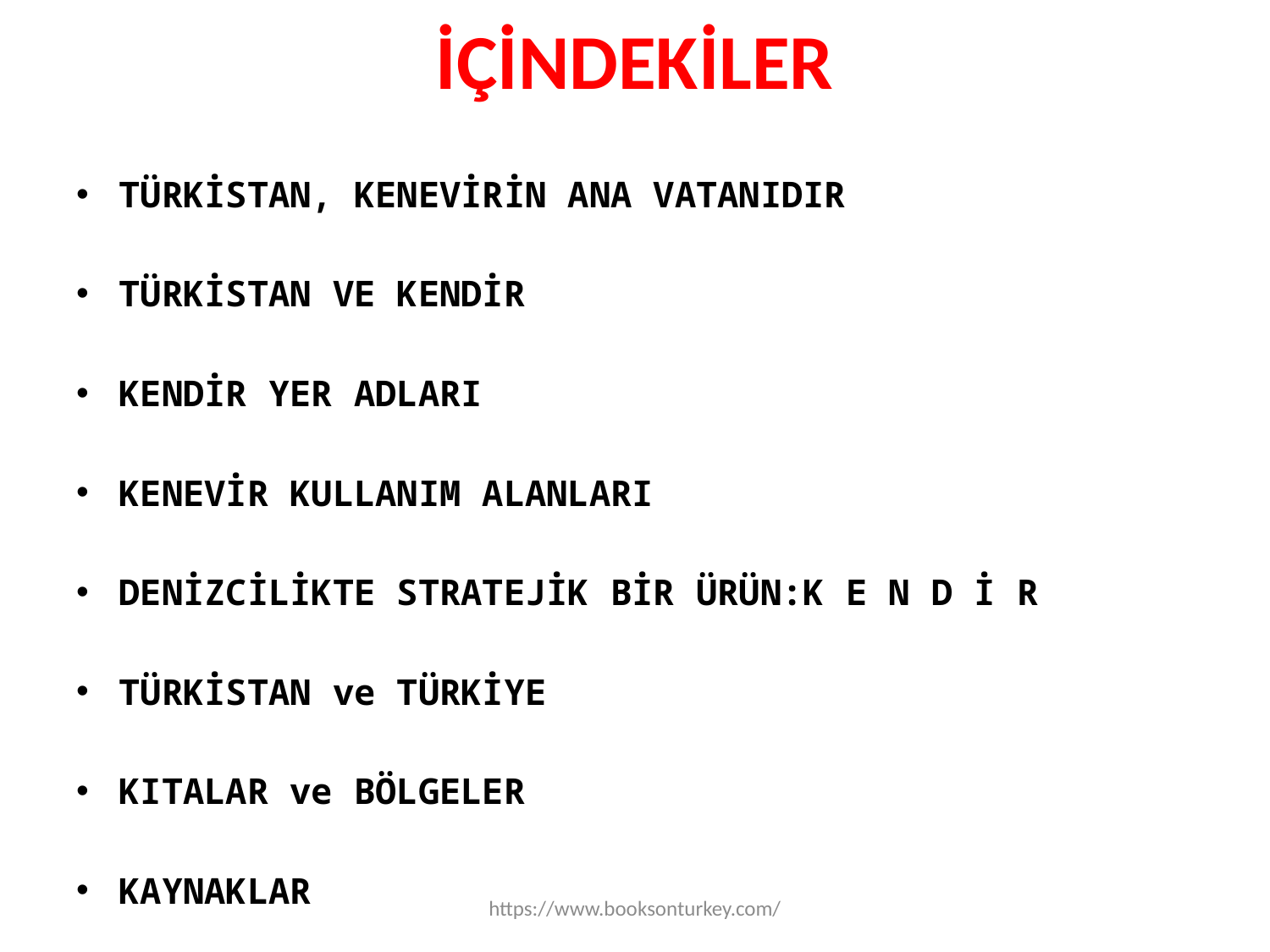

# İÇİNDEKİLER

TÜRKİSTAN, KENEVİRİN ANA VATANIDIR

TÜRKİSTAN VE KENDİR

KENDİR YER ADLARI

KENEVİR KULLANIM ALANLARI

DENİZCİLİKTE STRATEJİK BİR ÜRÜN:K E N D İ R

TÜRKİSTAN ve TÜRKİYE

KITALAR ve BÖLGELER

KAYNAKLAR
https://www.booksonturkey.com/